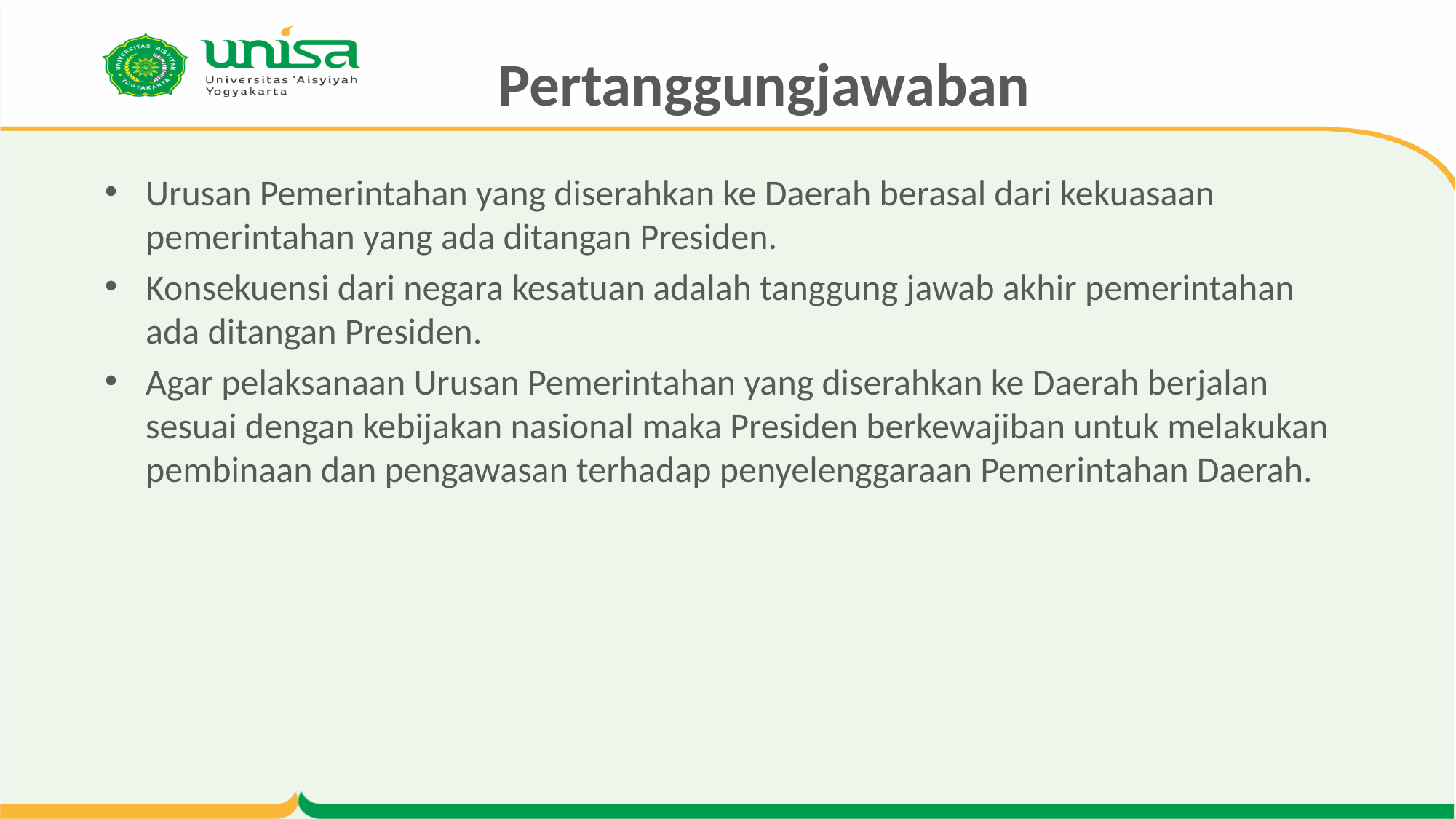

# Pertanggungjawaban
Urusan Pemerintahan yang diserahkan ke Daerah berasal dari kekuasaan pemerintahan yang ada ditangan Presiden.
Konsekuensi dari negara kesatuan adalah tanggung jawab akhir pemerintahan ada ditangan Presiden.
Agar pelaksanaan Urusan Pemerintahan yang diserahkan ke Daerah berjalan sesuai dengan kebijakan nasional maka Presiden berkewajiban untuk melakukan pembinaan dan pengawasan terhadap penyelenggaraan Pemerintahan Daerah.